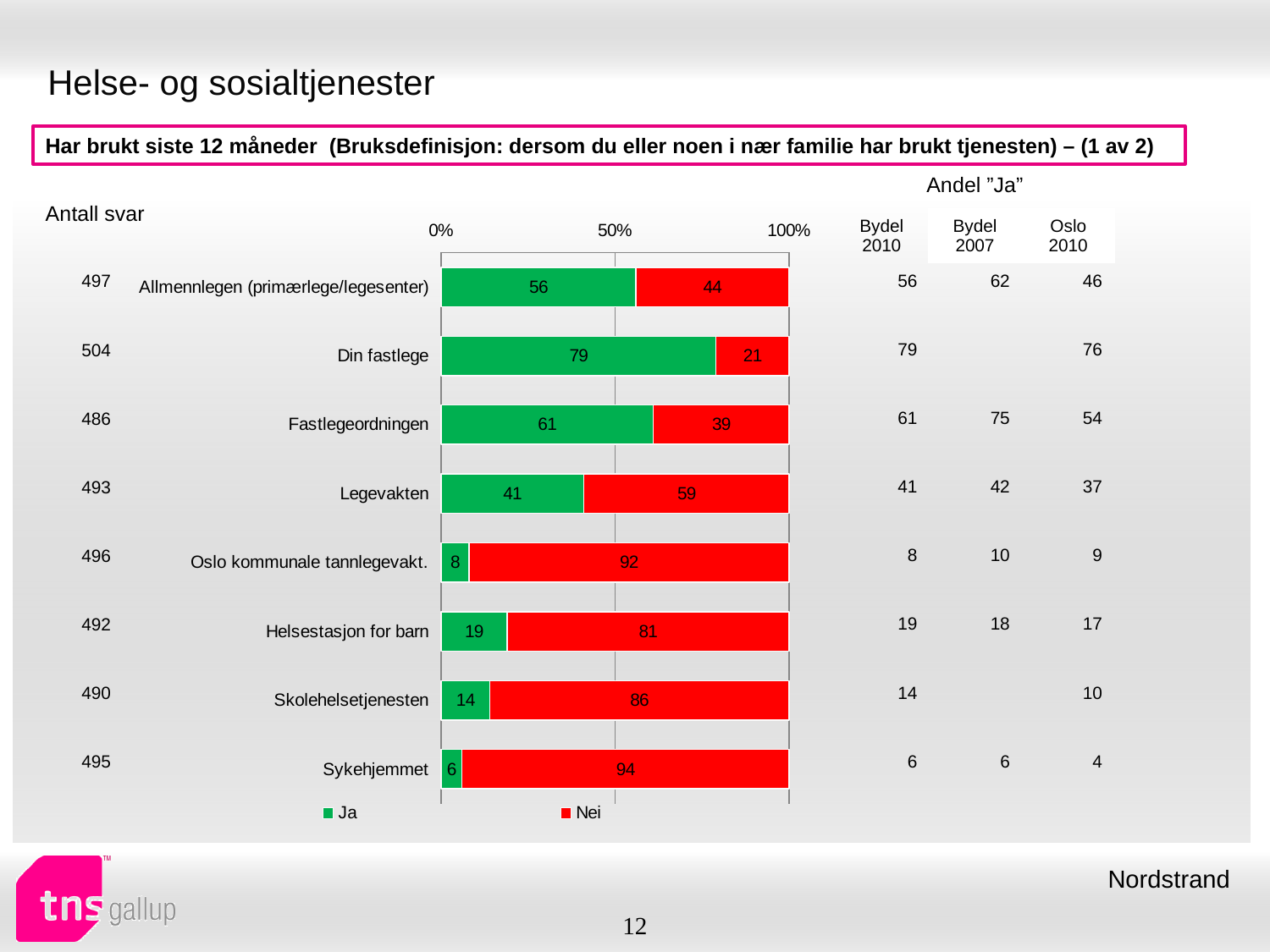

# Helse- og sosialtjenester
Har brukt siste 12 måneder  (Bruksdefinisjon: dersom du eller noen i nær familie har brukt tjenesten) – (1 av 2)
| Andel ”Ja” |  |  |
| --- | --- | --- |
| Bydel 2010 | Bydel 2007 | Oslo 2010 |
| Antall svar |
| --- |

### Chart

| Category | Ja | Nei |
|---|---|---|
| Allmennlegen (primærlege/legesenter) | 56.0 | 44.0 |
| Din fastlege | 79.0 | 21.0 |
| Fastlegeordningen | 61.0 | 39.0 |
| Legevakten | 41.0 | 59.0 |
| Oslo kommunale tannlegevakt. | 8.0 | 92.0 |
| Helsestasjon for barn | 19.0 | 81.0 |
| Skolehelsetjenesten | 14.0 | 86.0 |
| Sykehjemmet | 6.0 | 94.0 |
| 56 | 62 | 46 |
| --- | --- | --- |
| 79 |  | 76 |
| 61 | 75 | 54 |
| 41 | 42 | 37 |
| 8 | 10 | 9 |
| 19 | 18 | 17 |
| 14 |  | 10 |
| 6 | 6 | 4 |
| 497 |
| --- |
| 504 |
| 486 |
| 493 |
| 496 |
| 492 |
| 490 |
| 495 |
Nordstrand
12